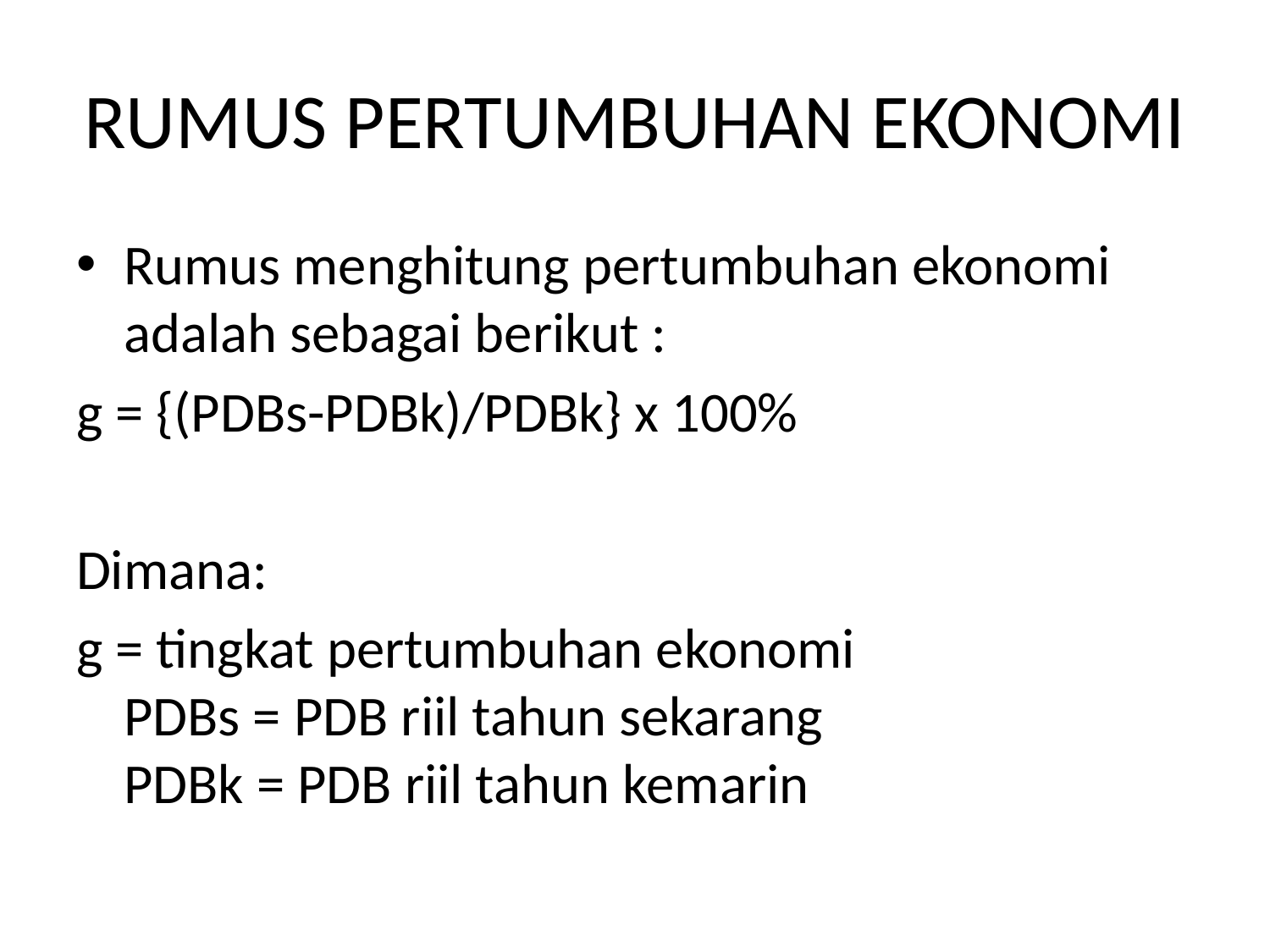

# RUMUS PERTUMBUHAN EKONOMI
Rumus menghitung pertumbuhan ekonomi adalah sebagai berikut :
g = {(PDBs-PDBk)/PDBk} x 100%

Dimana:
g = tingkat pertumbuhan ekonomi
PDBs = PDB riil tahun sekarang
PDBk = PDB riil tahun kemarin